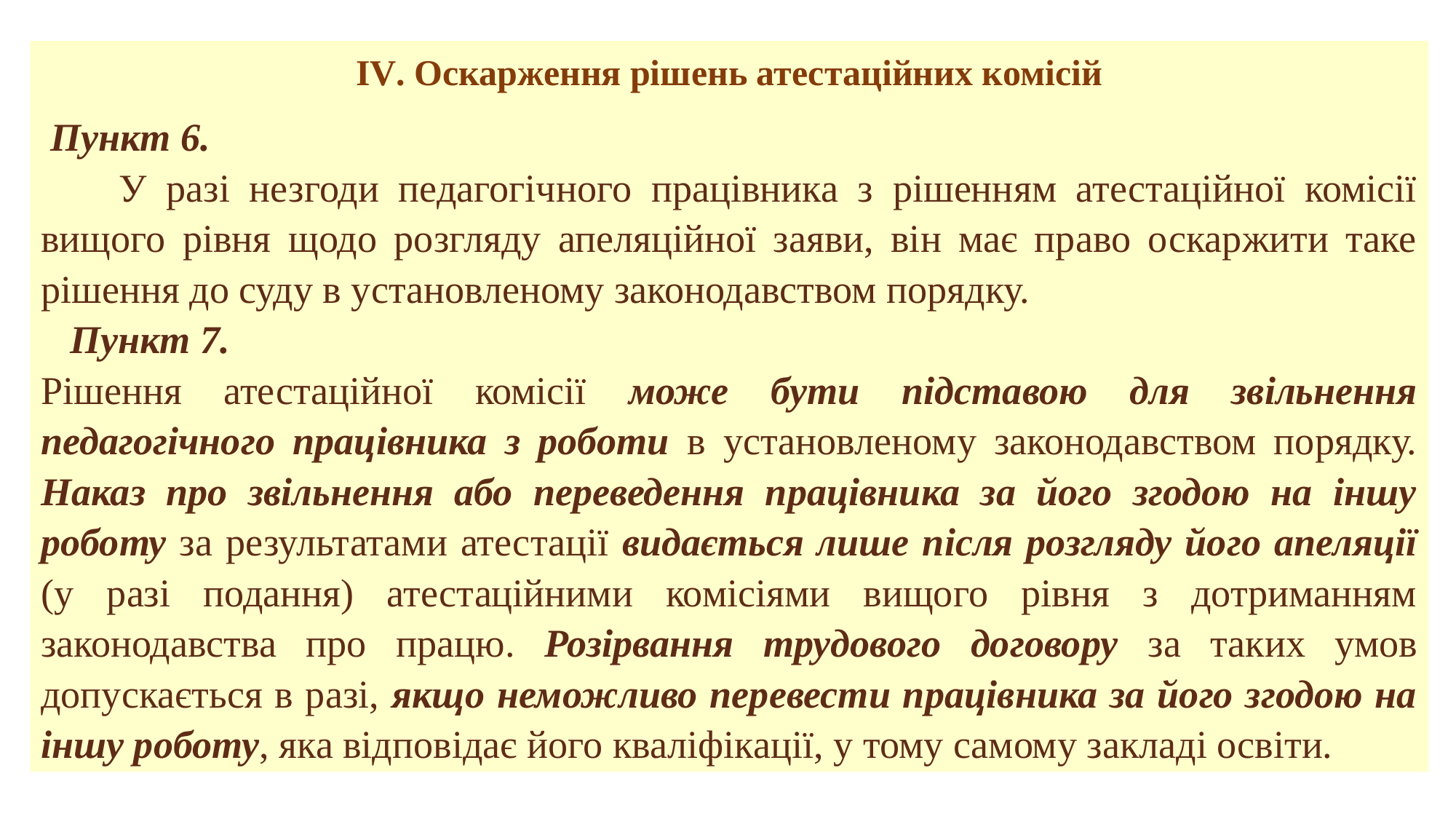

ІV. Оскарження рішень атестаційних комісій

 Пункт 6.
    У разі незгоди педагогічного працівника з рішенням атестаційної комісії вищого рівня щодо розгляду апеляційної заяви, він має право оскаржити таке рішення до суду в установленому законодавством порядку.
   Пункт 7.
Рішення атестаційної комісії може бути підставою для звільнення педагогічного працівника з роботи в установленому законодавством порядку. Наказ про звільнення або переведення працівника за його згодою на іншу роботу за результатами атестації видається лише після розгляду його апеляції (у разі подання) атестаційними комісіями вищого рівня з дотриманням законодавства про працю. Розірвання трудового договору за таких умов допускається в разі, якщо неможливо перевести працівника за його згодою на іншу роботу, яка відповідає його кваліфікації, у тому самому закладі освіти.